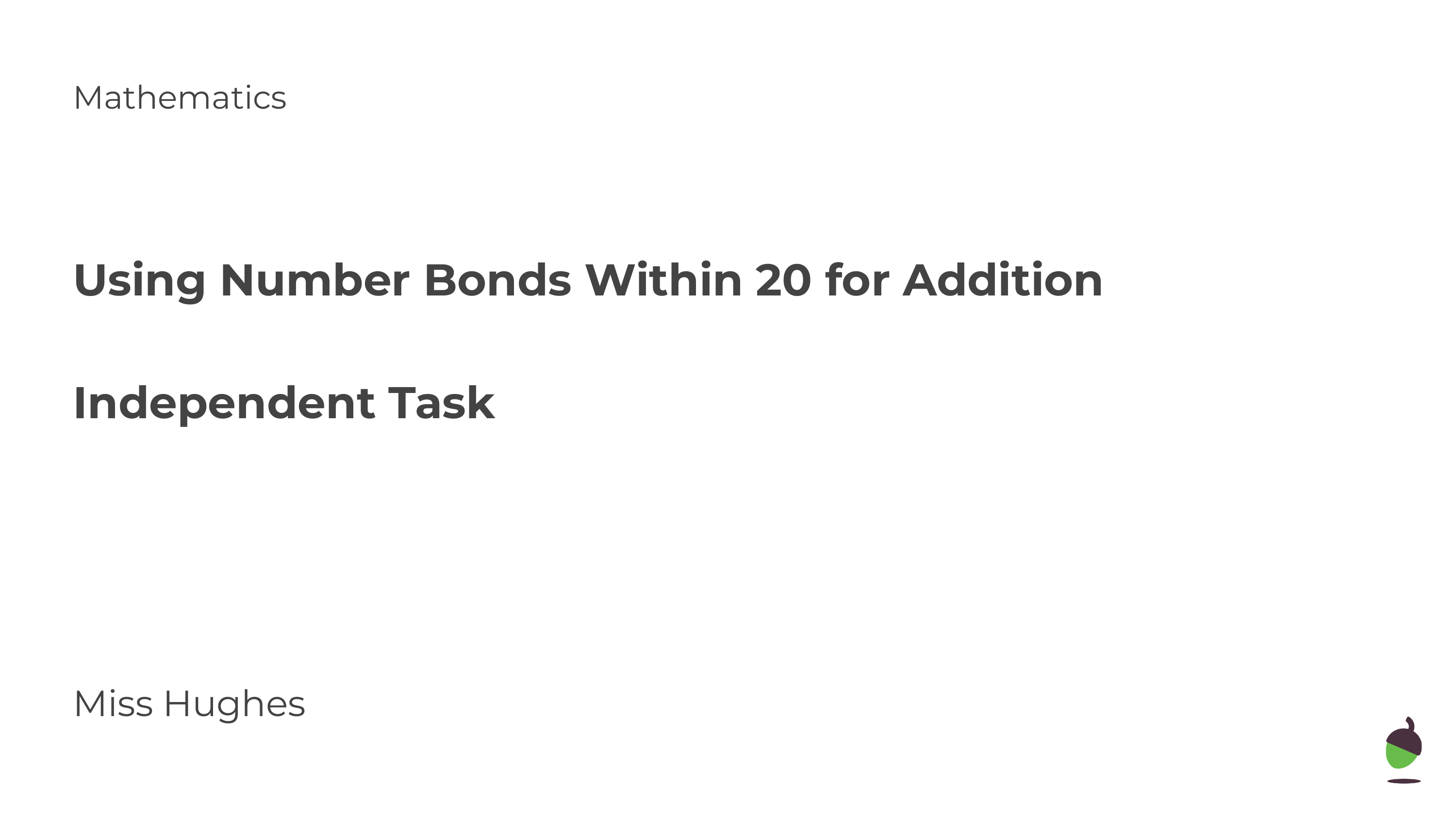

Mathematics
Using Number Bonds Within 20 for Addition

Independent Task
Miss Hughes